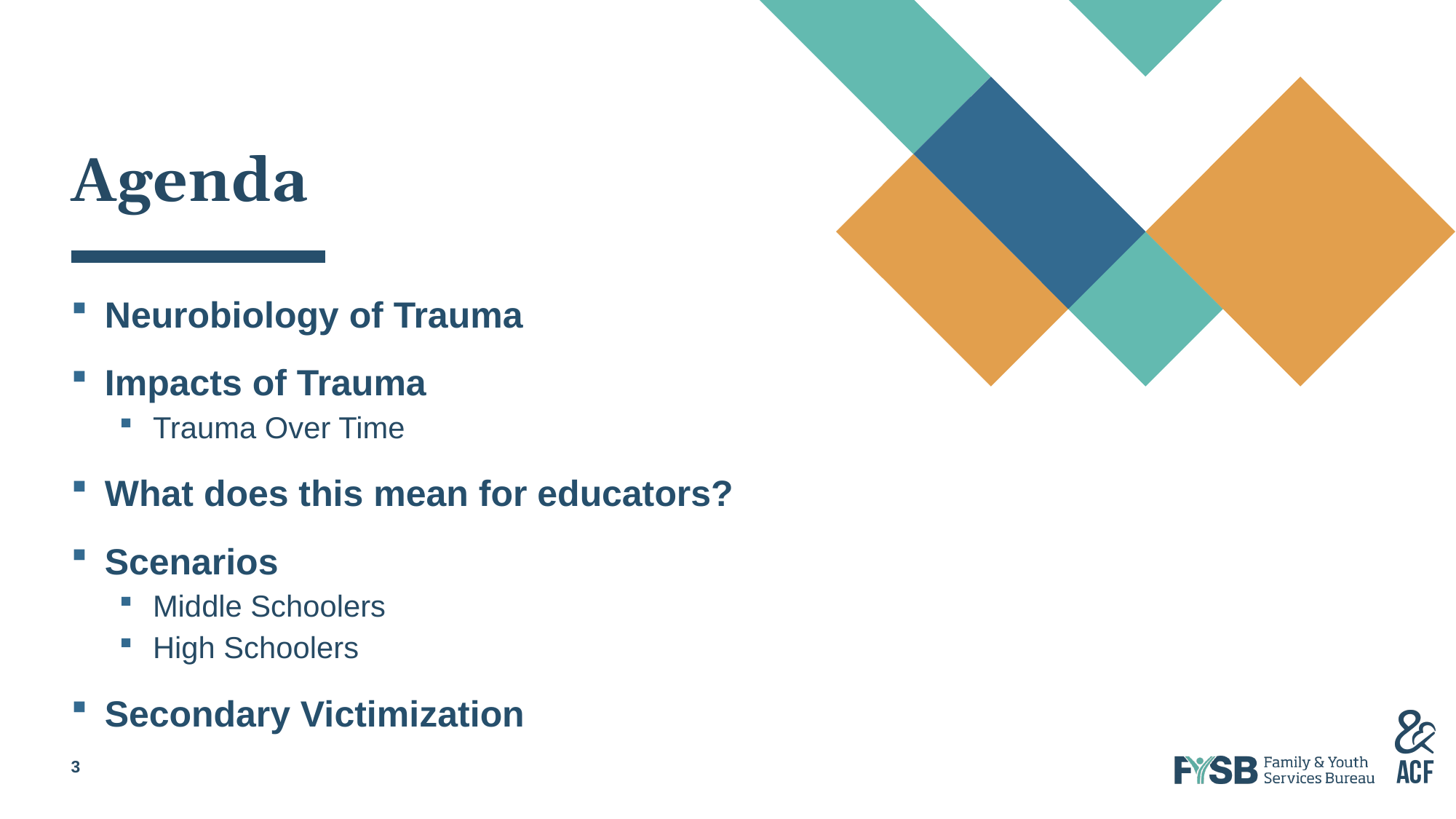

# Agenda
Neurobiology of Trauma
Impacts of Trauma
Trauma Over Time
What does this mean for educators?
Scenarios
Middle Schoolers
High Schoolers
Secondary Victimization
3